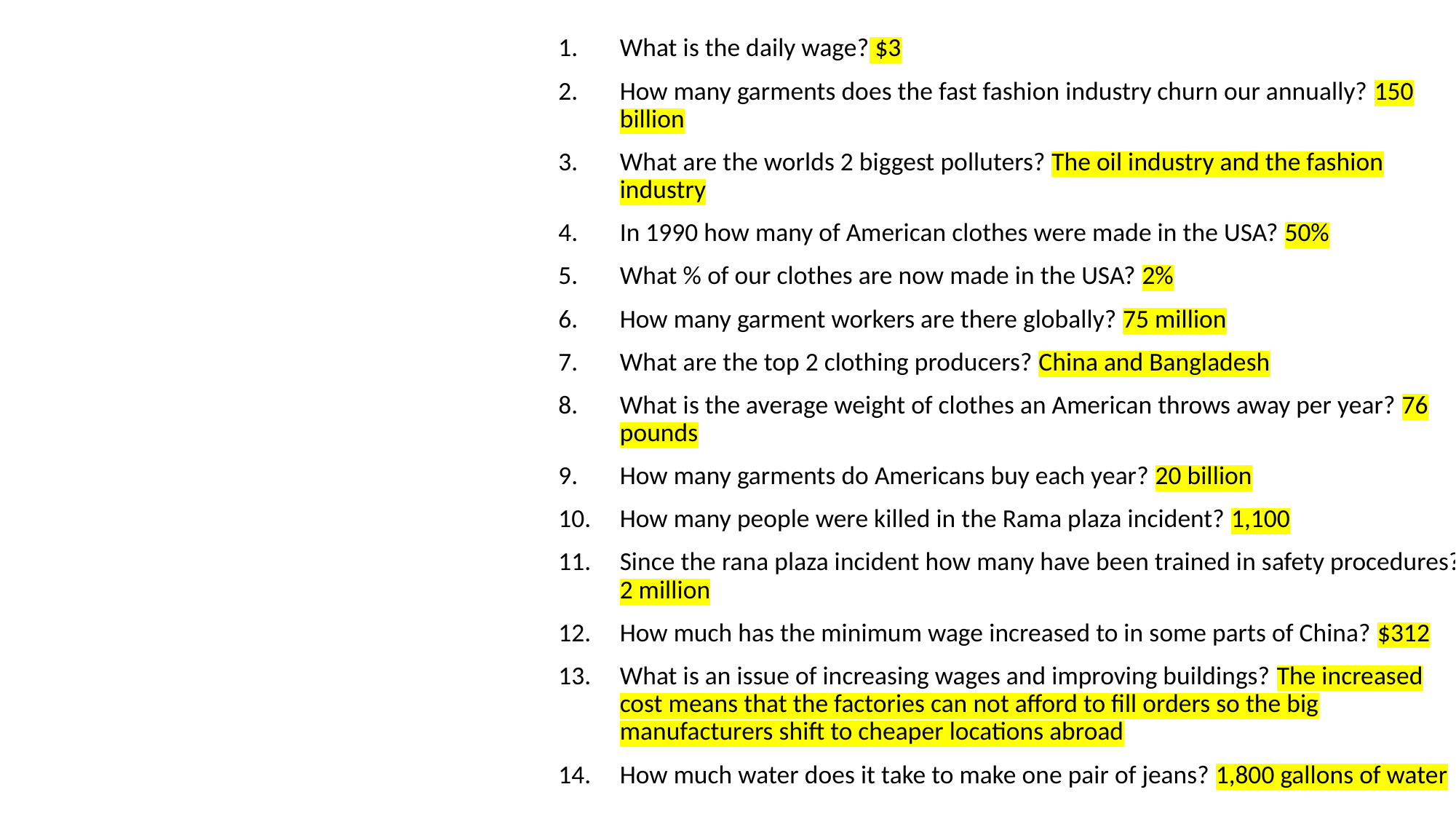

What is the daily wage? $3
How many garments does the fast fashion industry churn our annually? 150 billion
What are the worlds 2 biggest polluters? The oil industry and the fashion industry
In 1990 how many of American clothes were made in the USA? 50%
What % of our clothes are now made in the USA? 2%
How many garment workers are there globally? 75 million
What are the top 2 clothing producers? China and Bangladesh
What is the average weight of clothes an American throws away per year? 76 pounds
How many garments do Americans buy each year? 20 billion
How many people were killed in the Rama plaza incident? 1,100
Since the rana plaza incident how many have been trained in safety procedures? 2 million
How much has the minimum wage increased to in some parts of China? $312
What is an issue of increasing wages and improving buildings? The increased cost means that the factories can not afford to fill orders so the big manufacturers shift to cheaper locations abroad
How much water does it take to make one pair of jeans? 1,800 gallons of water
# Information race answers